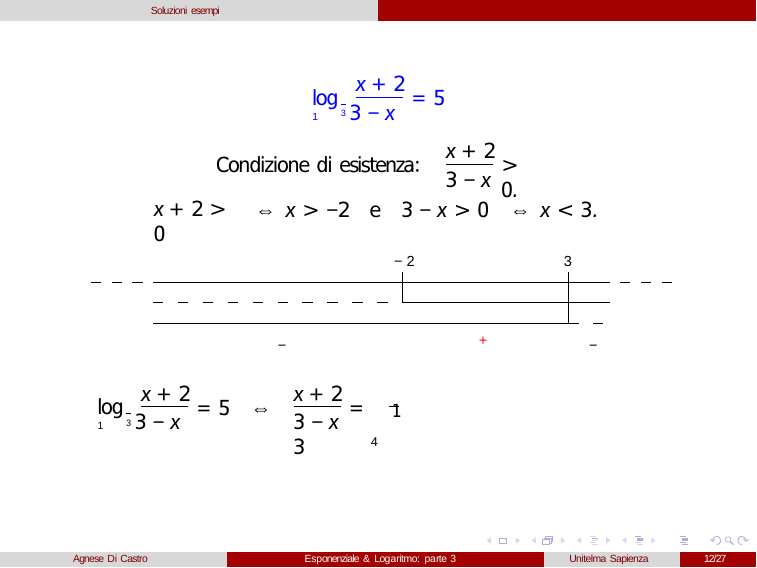

Soluzioni esempi
x + 2
log 1
= 5

3   3 − x

x + 2
Condizione di esistenza:
> 0.

3 − x
x + 2 > 0
⇔  x > −2   e   3 − x > 0
⇔  x < 3.
−2
3

+
−
−
  1  4
x + 2
x + 2
log 1
= 5   ⇔
=

3   3 − x
3 − x 	3

Agnese Di Castro
Esponenziale & Logaritmo: parte 3
Unitelma Sapienza
12/27